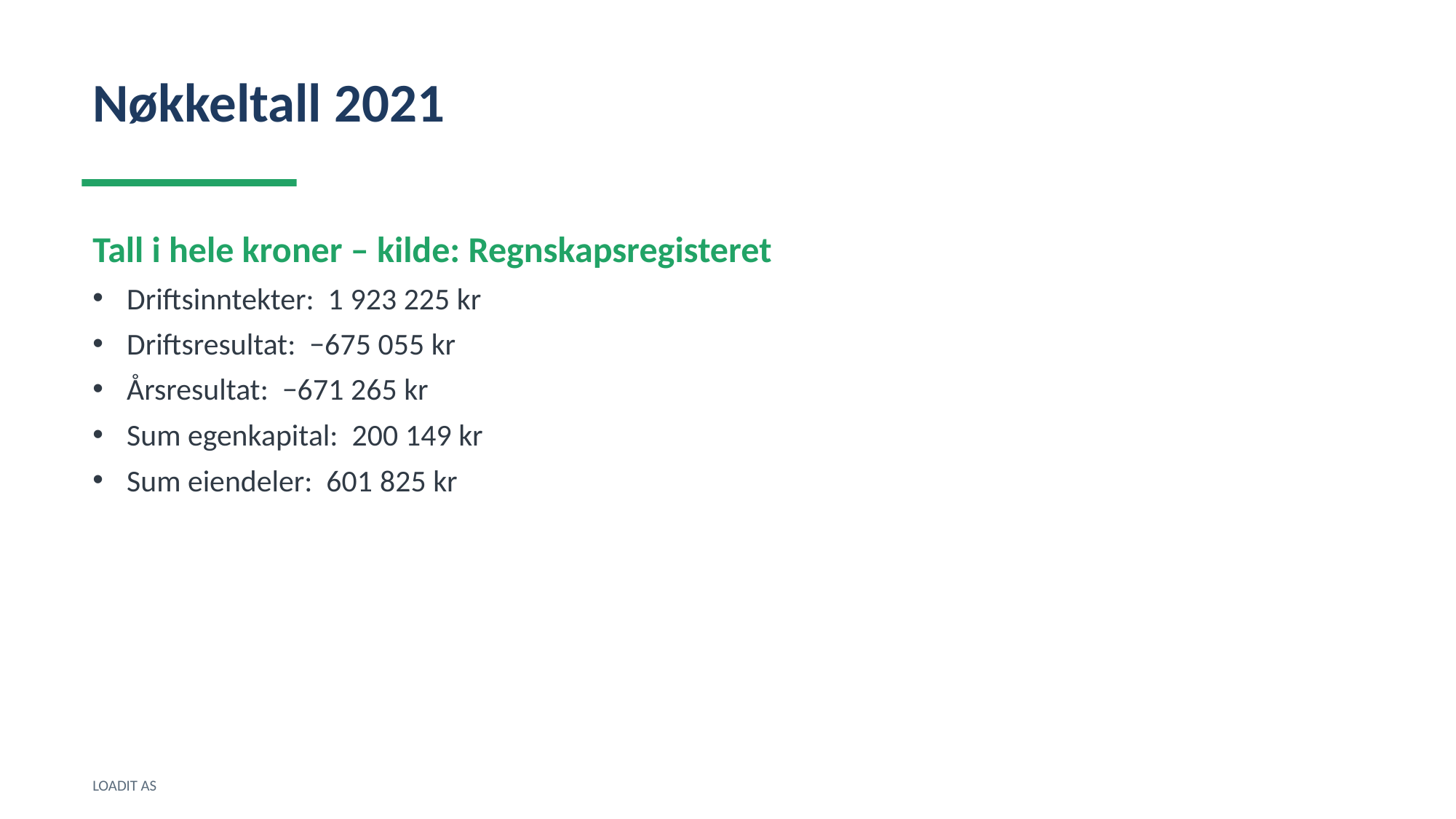

Nøkkeltall 2021

Tall i hele kroner – kilde: Regnskapsregisteret
Driftsinntekter:  1 923 225 kr
Driftsresultat:  −675 055 kr
Årsresultat:  −671 265 kr
Sum egenkapital:  200 149 kr
Sum eiendeler:  601 825 kr
LOADIT AS